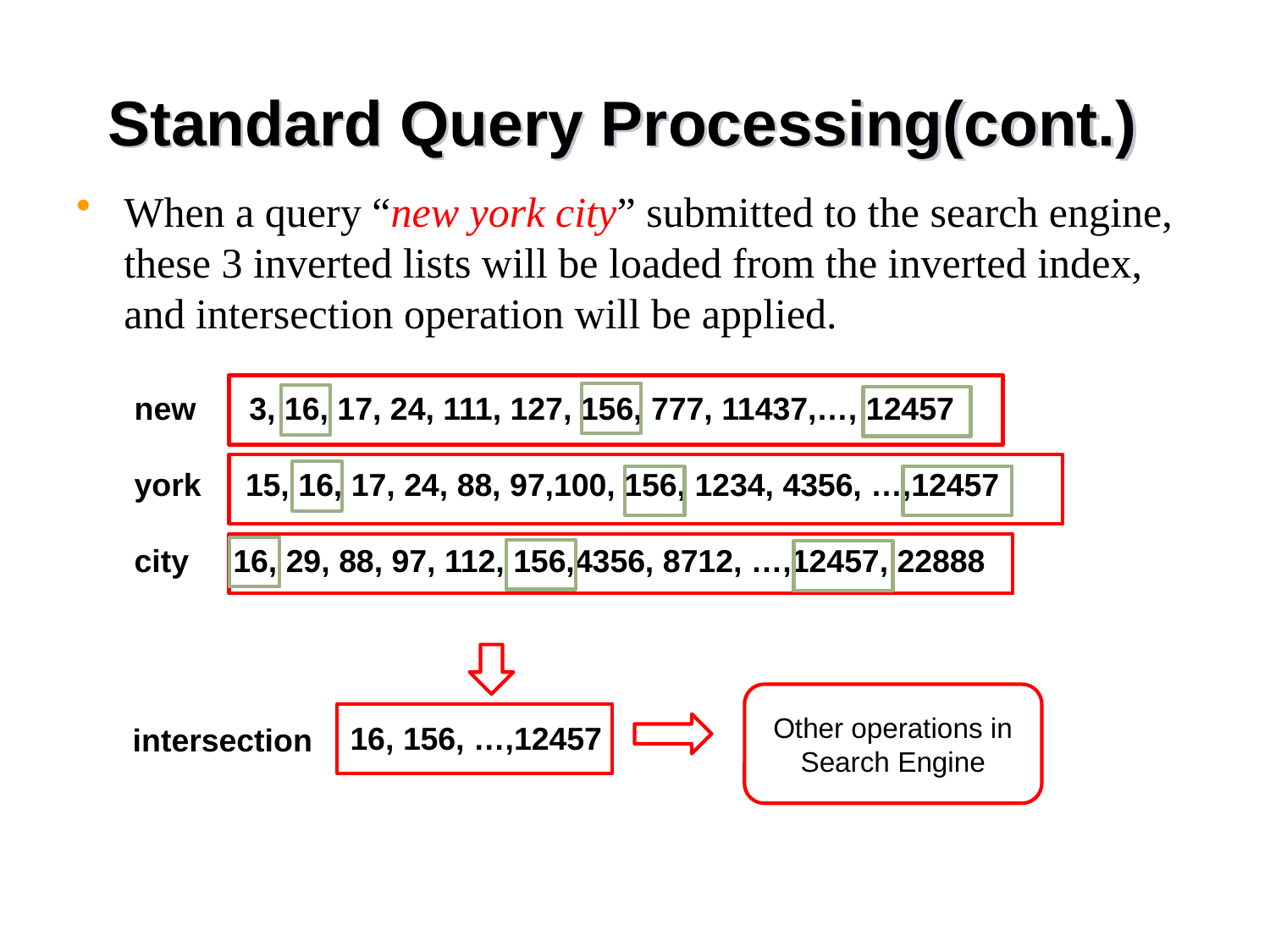

# Standard Query Processing(cont.)
When a query “new york city” submitted to the search engine, these 3 inverted lists will be loaded from the inverted index, and intersection operation will be applied.

new      3, 16, 17, 24, 111, 127, 156, 777, 11437,…, 12457

york     15, 16, 17, 24, 88, 97,100, 156, 1234, 4356, …,12457

city     16, 29, 88, 97, 112, 156,4356, 8712, …,12457, 22888

Other operations in Search Engine

16, 156, …,12457
intersection